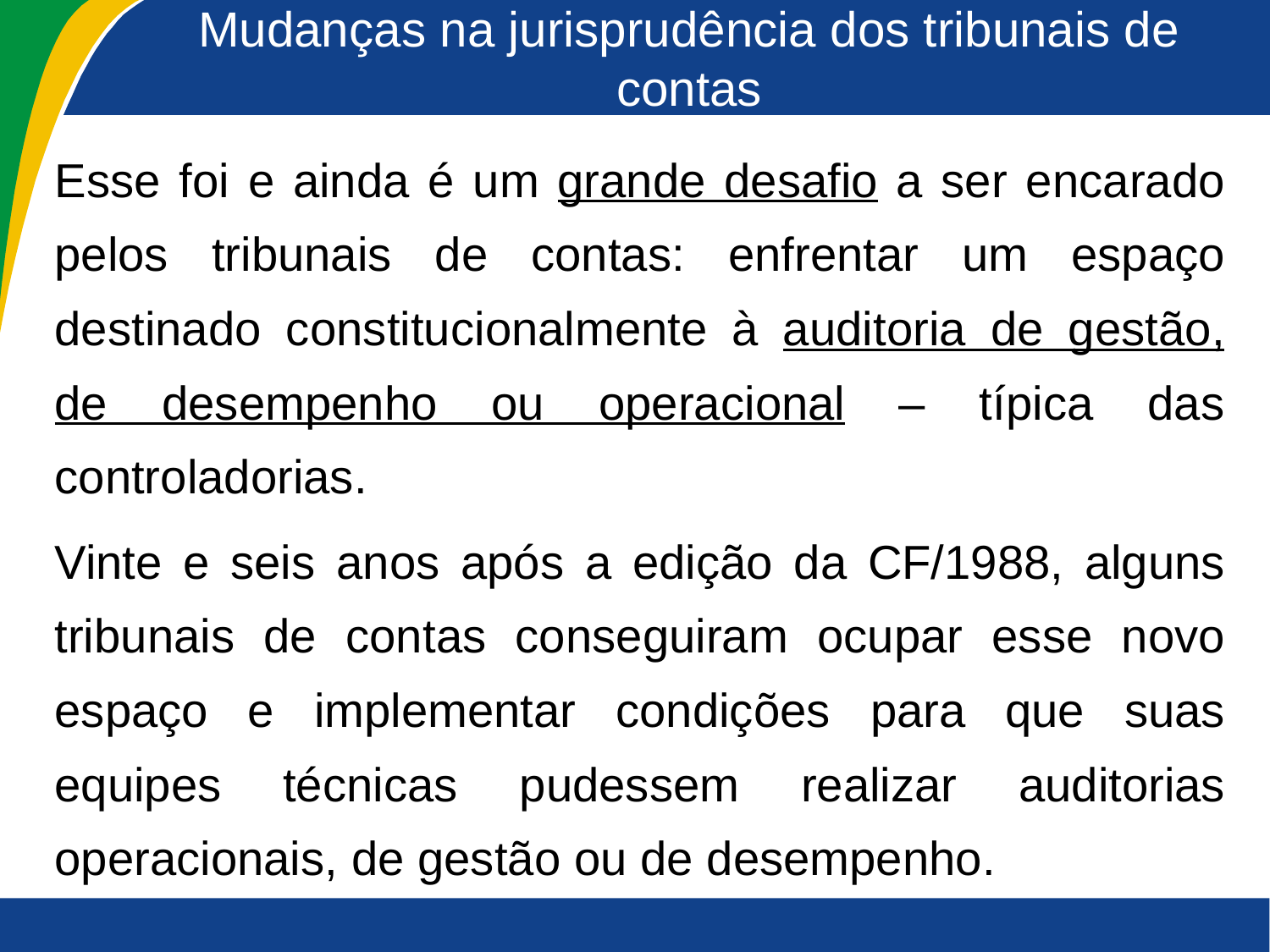

# Mudanças na jurisprudência dos tribunais de contas
Esse foi e ainda é um grande desafio a ser encarado pelos tribunais de contas: enfrentar um espaço destinado constitucionalmente à auditoria de gestão, de desempenho ou operacional – típica das controladorias.
Vinte e seis anos após a edição da CF/1988, alguns tribunais de contas conseguiram ocupar esse novo espaço e implementar condições para que suas equipes técnicas pudessem realizar auditorias operacionais, de gestão ou de desempenho.